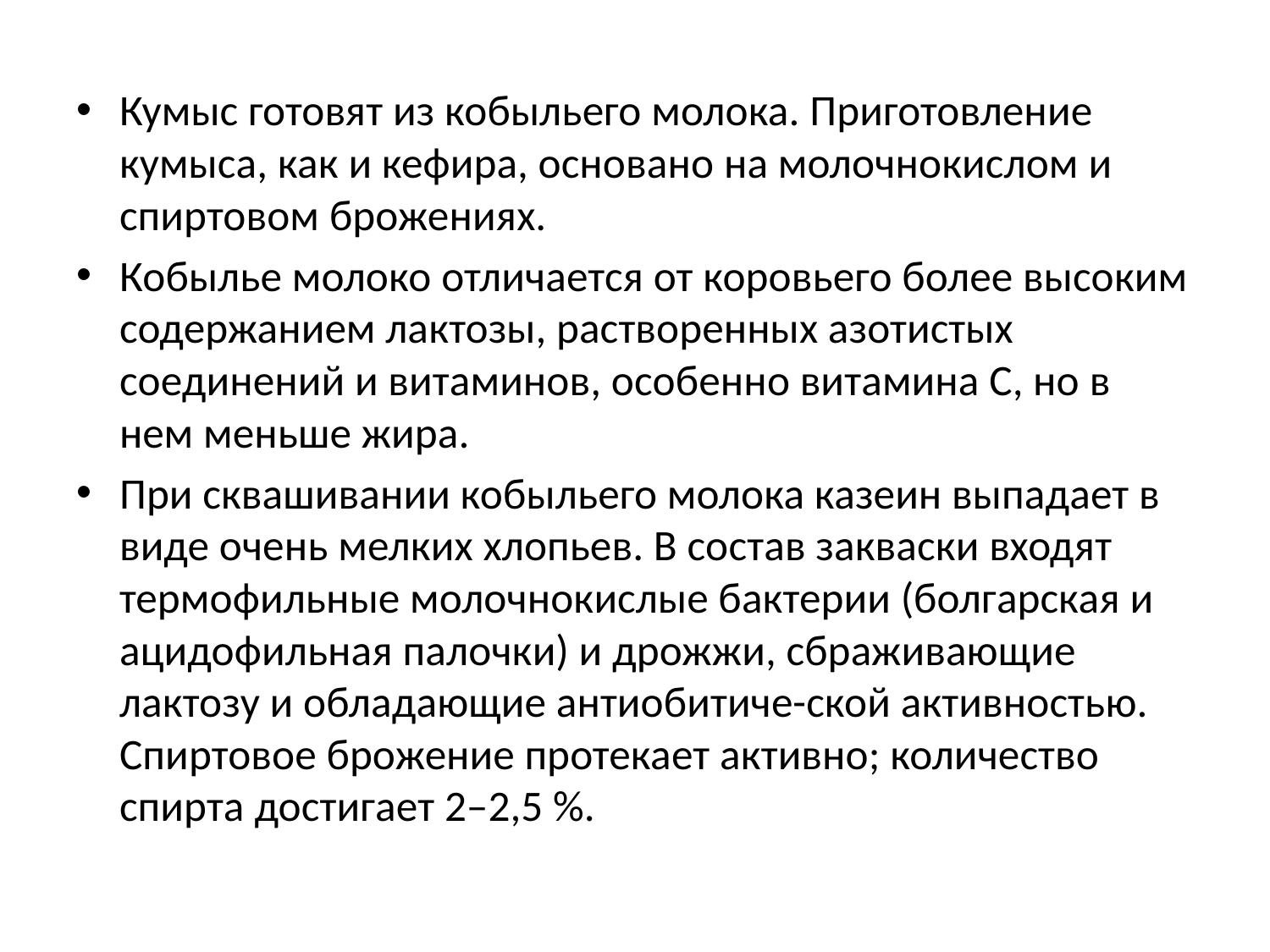

Кумыс готовят из кобыльего молока. Приготовление кумыса, как и кефира, основано на молочнокислом и спиртовом брожениях.
Кобылье молоко отличается от коровьего более высоким содержанием лактозы, растворенных азотистых соединений и витаминов, особенно витамина С, но в нем меньше жира.
При сквашивании кобыльего молока казеин выпадает в виде очень мелких хлопьев. В состав закваски входят термофильные молочнокислые бактерии (болгарская и ацидофильная палочки) и дрожжи, сбраживающие лактозу и обладающие антиобитиче-ской активностью. Спиртовое брожение протекает активно; количество спирта достигает 2–2,5 %.